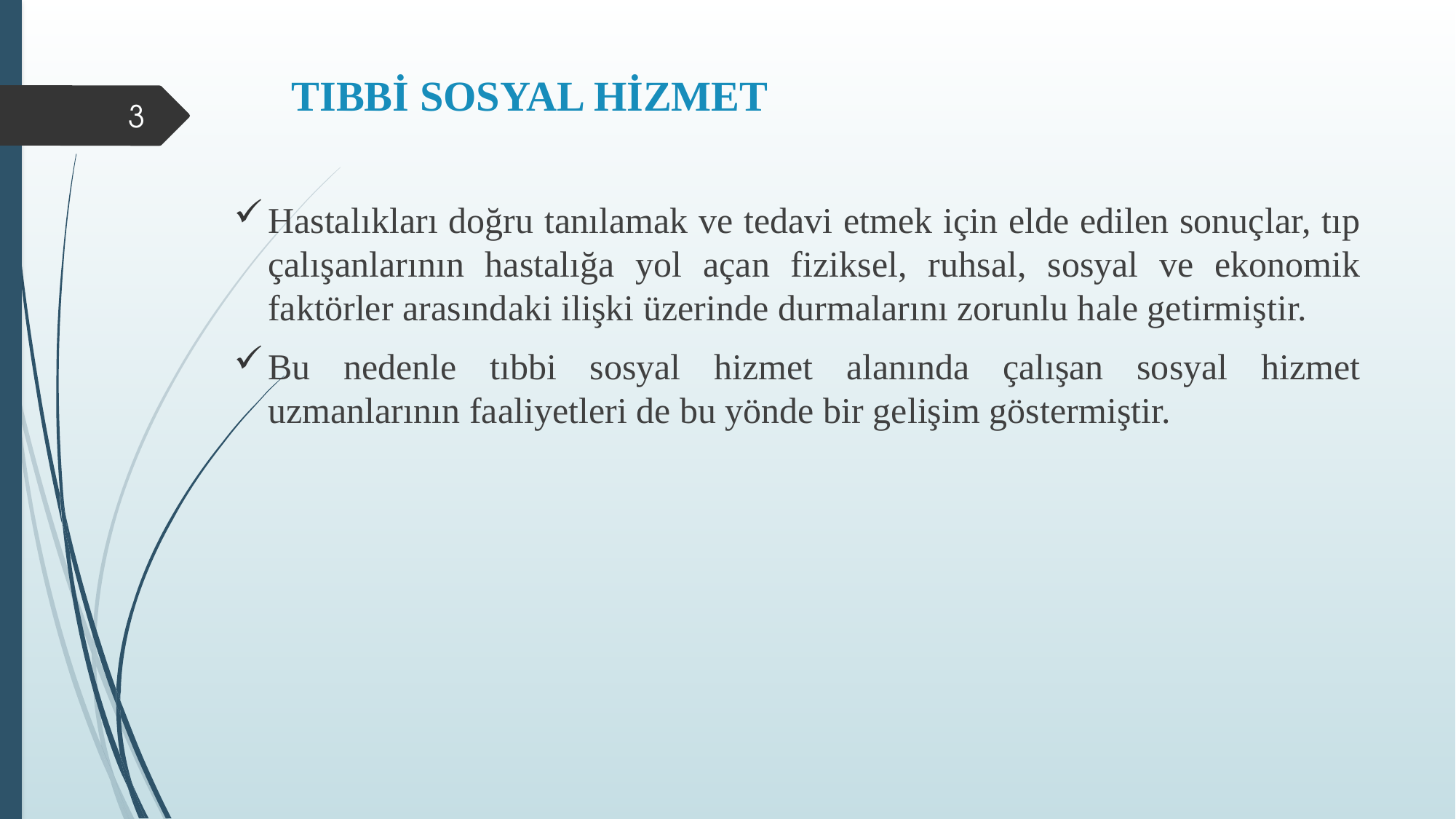

# TIBBİ SOSYAL HİZMET
3

Hastalıkları doğru tanılamak ve tedavi etmek için elde edilen sonuçlar, tıp çalışanlarının hastalığa yol açan fiziksel, ruhsal, sosyal ve ekonomik faktörler arasındaki ilişki üzerinde durmalarını zorunlu hale getirmiştir.
Bu nedenle tıbbi sosyal hizmet alanında çalışan sosyal hizmet uzmanlarının faaliyetleri de bu yönde bir gelişim göstermiştir.